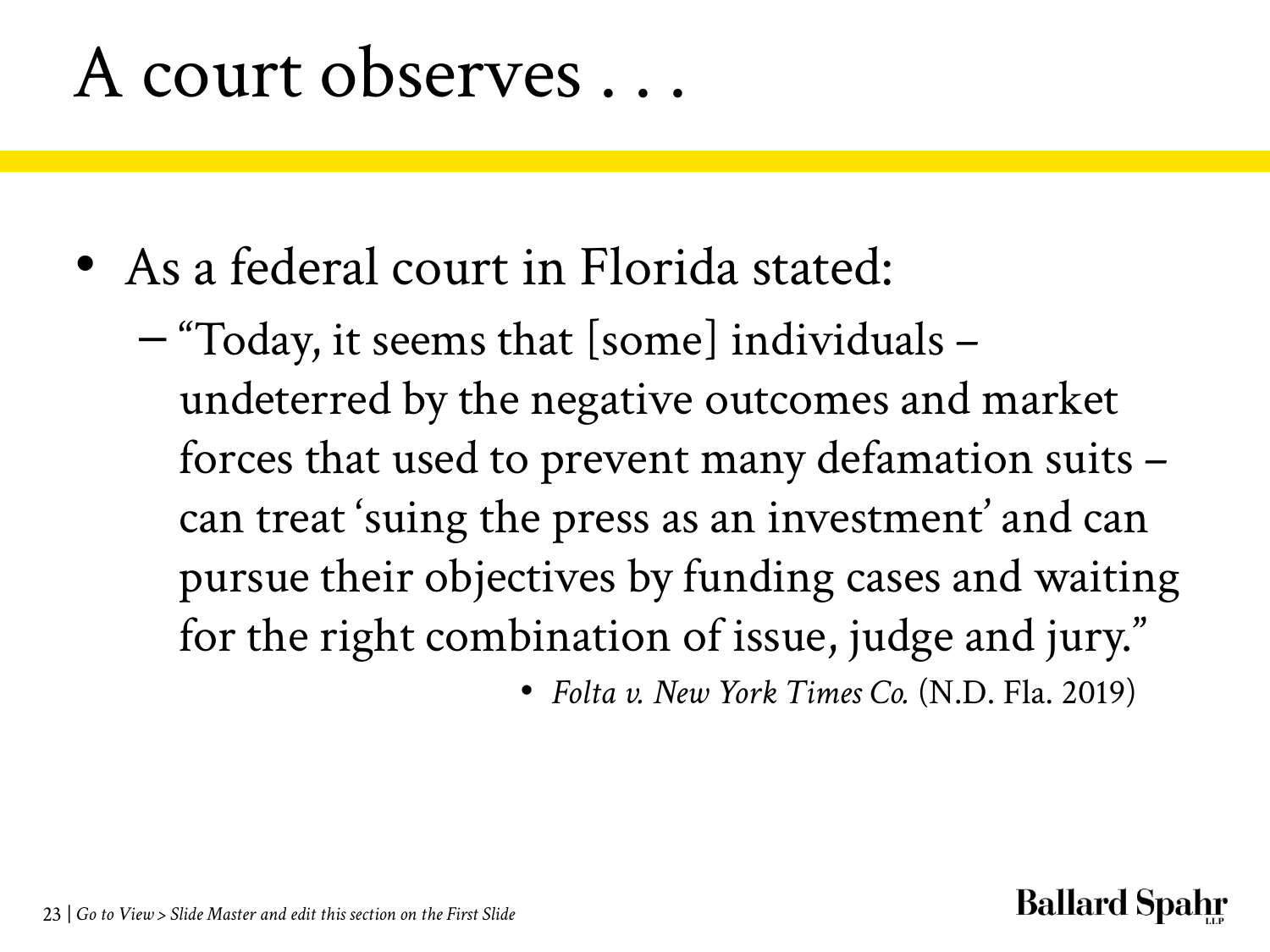

# A court observes . . .
As a federal court in Florida stated:
“Today, it seems that [some] individuals – undeterred by the negative outcomes and market forces that used to prevent many defamation suits – can treat ‘suing the press as an investment’ and can pursue their objectives by funding cases and waiting for the right combination of issue, judge and jury.”
Folta v. New York Times Co. (N.D. Fla. 2019)
23 |